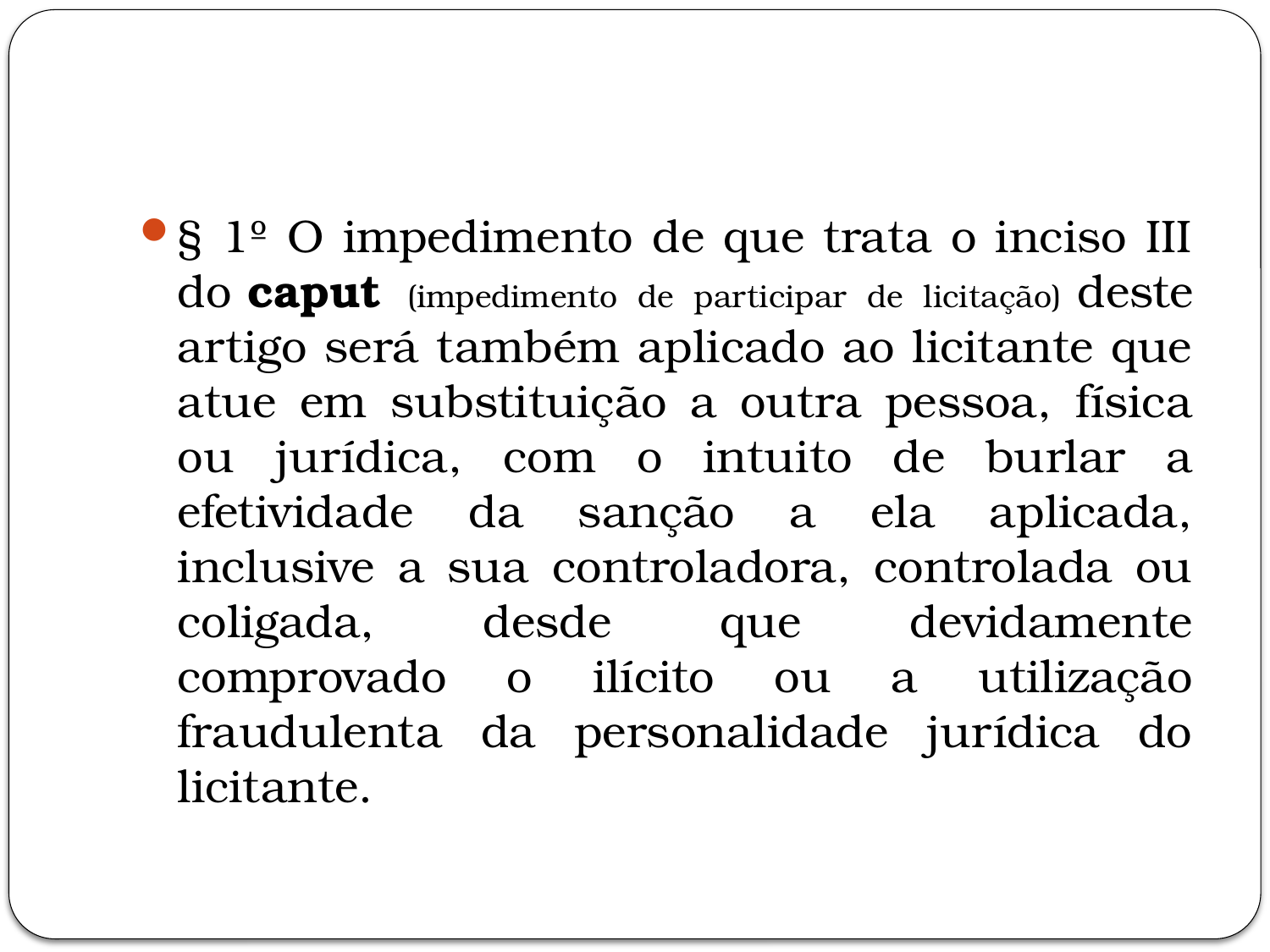

#
§ 1º O impedimento de que trata o inciso III do caput (impedimento de participar de licitação) deste artigo será também aplicado ao licitante que atue em substituição a outra pessoa, física ou jurídica, com o intuito de burlar a efetividade da sanção a ela aplicada, inclusive a sua controladora, controlada ou coligada, desde que devidamente comprovado o ilícito ou a utilização fraudulenta da personalidade jurídica do licitante.